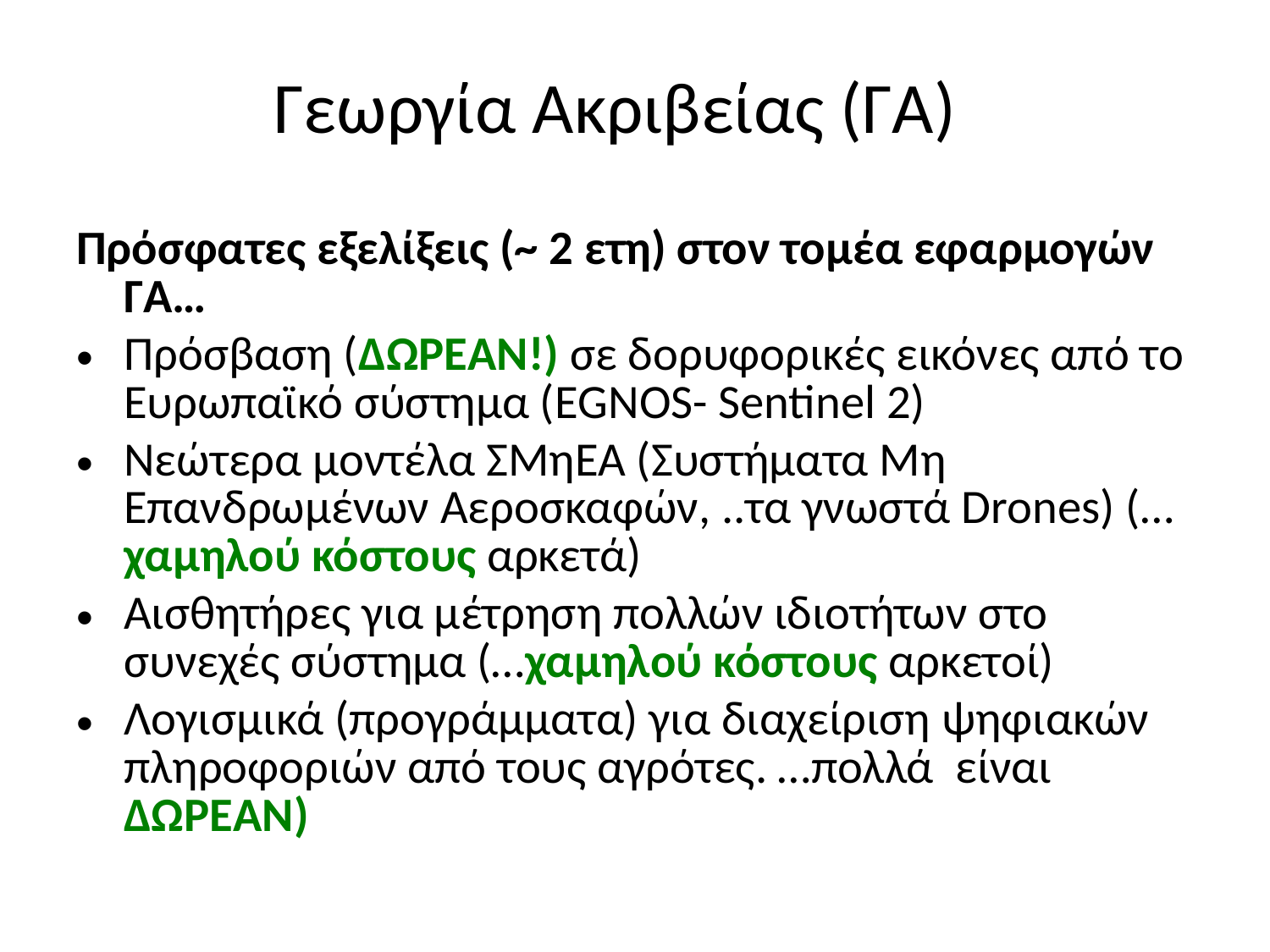

# Γεωργία Ακριβείας (ΓΑ)
Πρόσφατες εξελίξεις (~ 2 ετη) στον τομέα εφαρμογών ΓΑ…
Πρόσβαση (ΔΩΡΕΑΝ!) σε δορυφορικές εικόνες από το Ευρωπαϊκό σύστημα (EGNOS- Sentinel 2)
Νεώτερα μοντέλα ΣΜηΕΑ (Συστήματα Μη Επανδρωμένων Αεροσκαφών, ..τα γνωστά Drones) (…χαμηλού κόστους αρκετά)
Αισθητήρες για μέτρηση πολλών ιδιοτήτων στο συνεχές σύστημα (…χαμηλού κόστους αρκετοί)
Λογισμικά (προγράμματα) για διαχείριση ψηφιακών πληροφοριών από τους αγρότες. …πολλά  είναι ΔΩΡΕΑΝ)